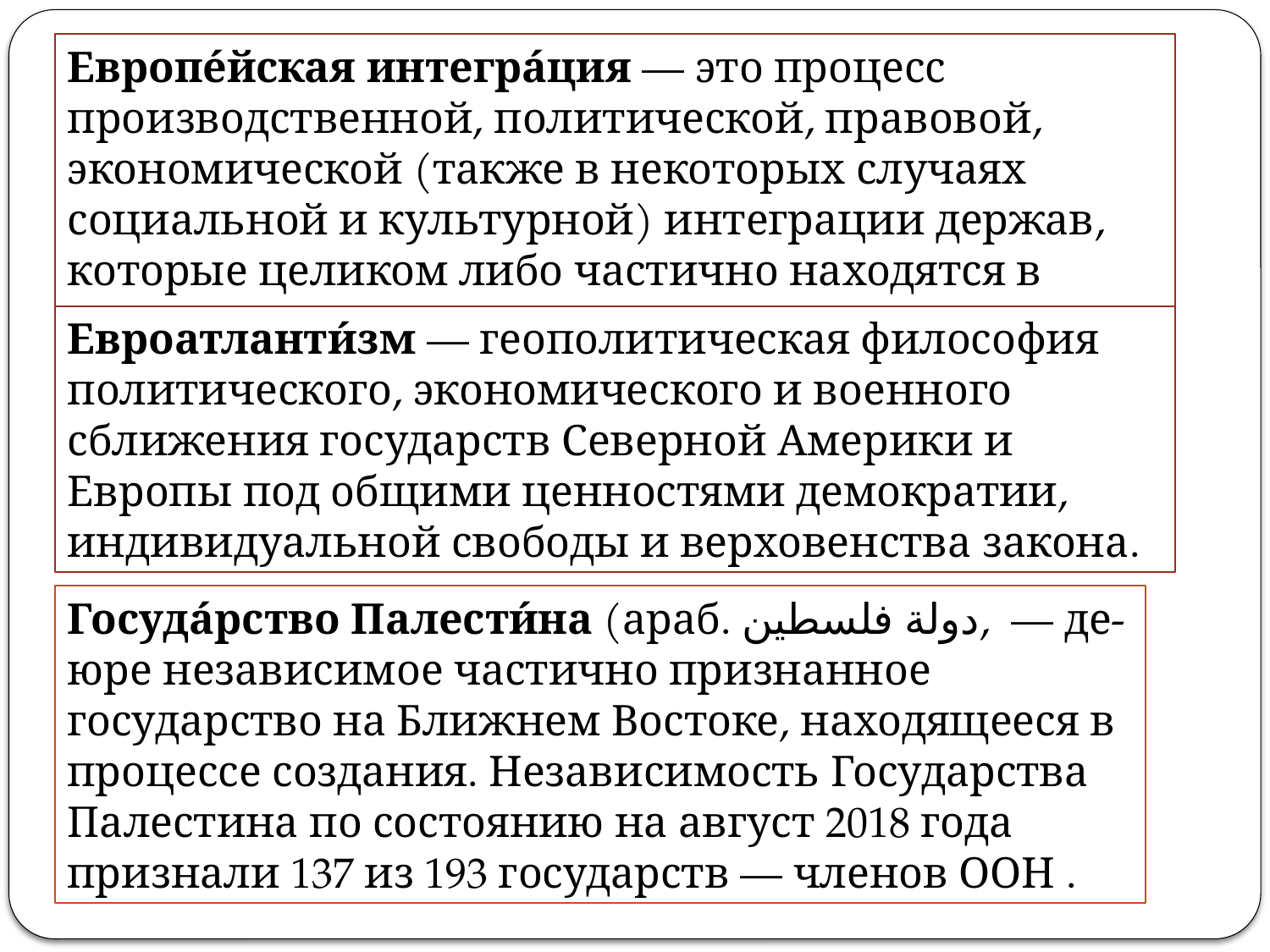

Европе́йская интегра́ция — это процесс производственной, политической, правовой, экономической (также в некоторых случаях социальной и культурной) интеграции держав, которые целиком либо частично находятся в Европе
Евроатланти́зм — геополитическая философия политического, экономического и военного сближения государств Северной Америки и Европы под общими ценностями демократии, индивидуальной свободы и верховенства закона.
Госуда́рство Палести́на (араб. دولة فلسطين‎,  — де-юре независимое частично признанное государство на Ближнем Востоке, находящееся в процессе создания. Независимость Государства Палестина по состоянию на август 2018 года признали 137 из 193 государств — членов ООН .